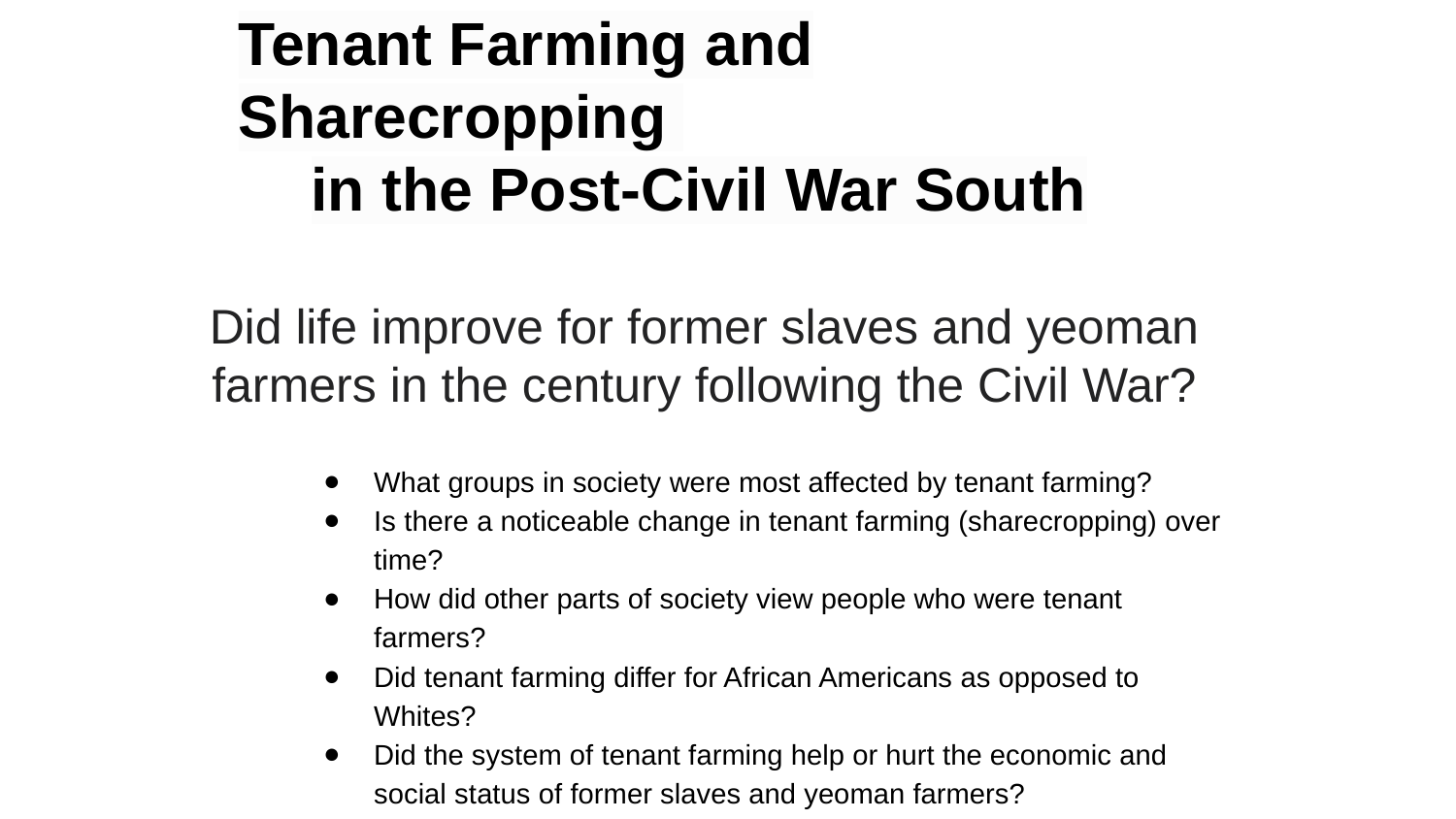

# Tenant Farming and Sharecropping
in the Post-Civil War South
Did life improve for former slaves and yeoman farmers in the century following the Civil War?
What groups in society were most affected by tenant farming?
Is there a noticeable change in tenant farming (sharecropping) over time?
How did other parts of society view people who were tenant farmers?
Did tenant farming differ for African Americans as opposed to Whites?
Did the system of tenant farming help or hurt the economic and social status of former slaves and yeoman farmers?